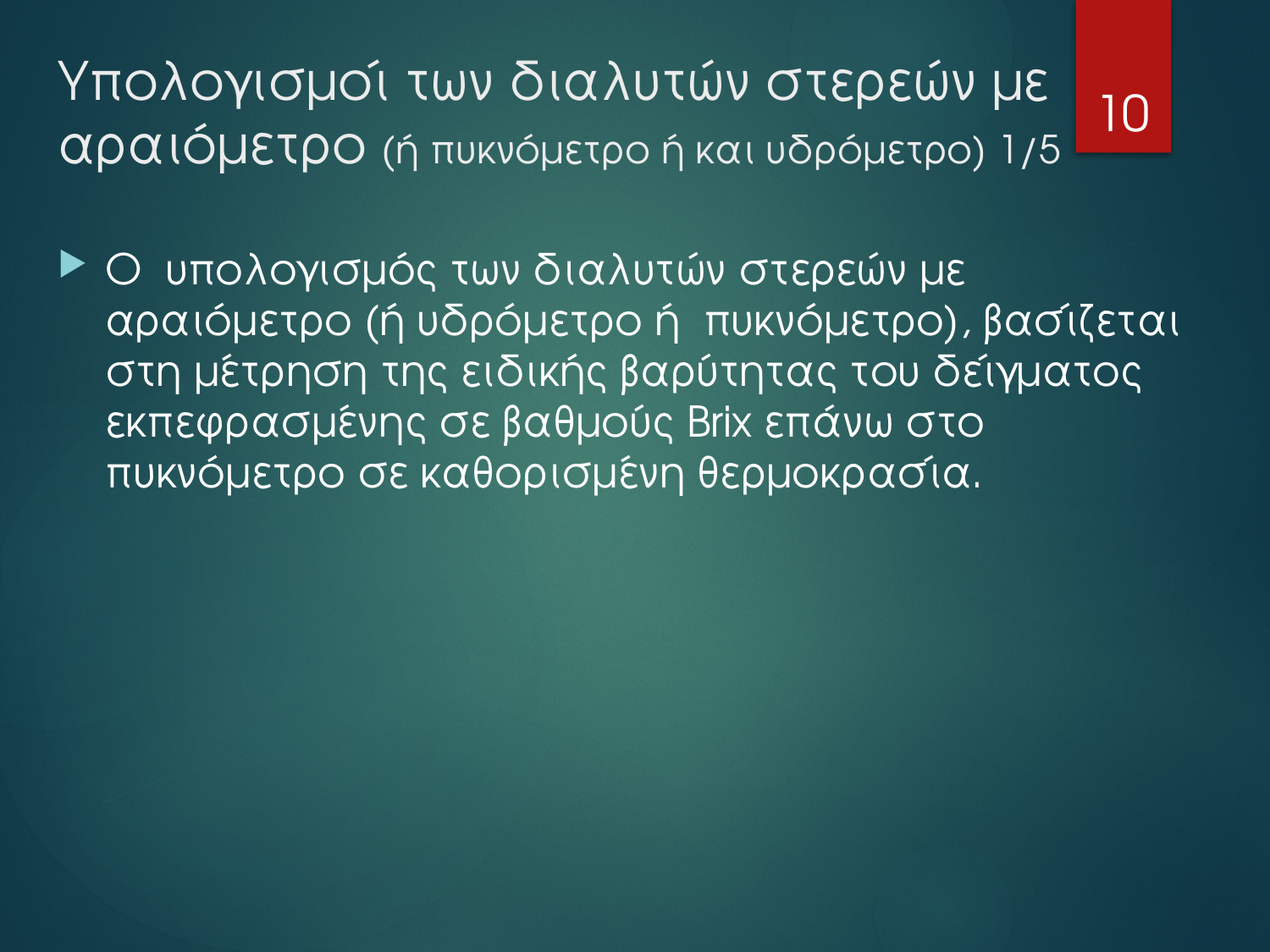

# Υπολογισμοί των διαλυτών στερεών με αραιόμετρο (ή πυκνόμετρο ή και υδρόμετρο) 1/5
10
Ο  υπολογισμός των διαλυτών στερεών με αραιόμετρο (ή υδρόμετρο ή  πυκνόμετρο), βασίζεται στη μέτρηση της ειδικής βαρύτητας του δείγματος εκπεφρασμένης σε βαθμούς Brix επάνω στο πυκνόμετρο σε καθορισμένη θερμοκρασία.